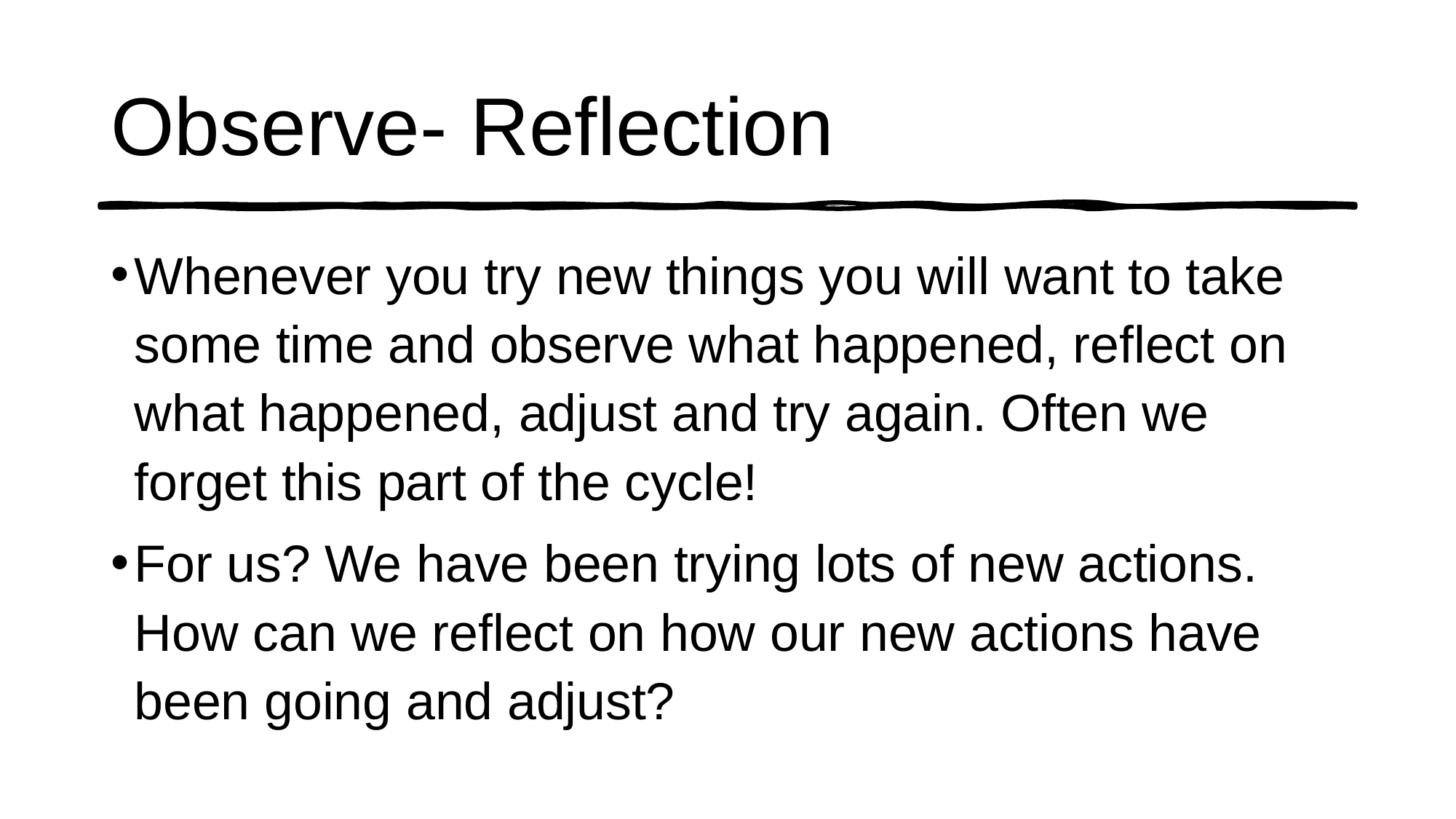

# Observe- Reflection
Whenever you try new things you will want to take some time and observe what happened, reflect on what happened, adjust and try again. Often we forget this part of the cycle!
For us? We have been trying lots of new actions. How can we reflect on how our new actions have been going and adjust?